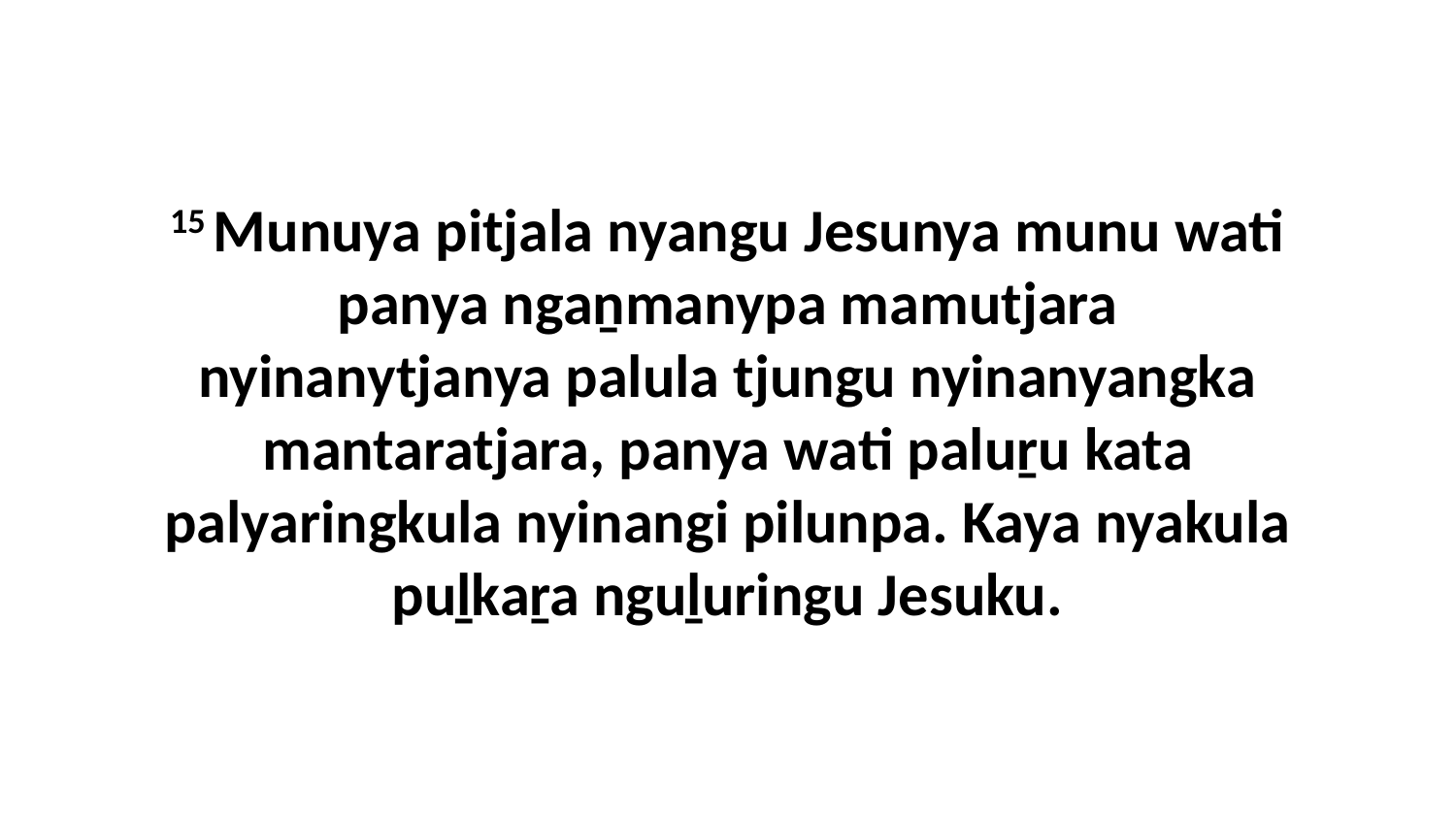

15 Munuya pitjala nyangu Jesunya munu wati panya ngaṉmanypa mamutjara nyinanytjanya palula tjungu nyinanyangka mantaratjara, panya wati paluṟu kata palyaringkula nyinangi pilunpa. Kaya nyakula puḻkaṟa nguḻuringu Jesuku.